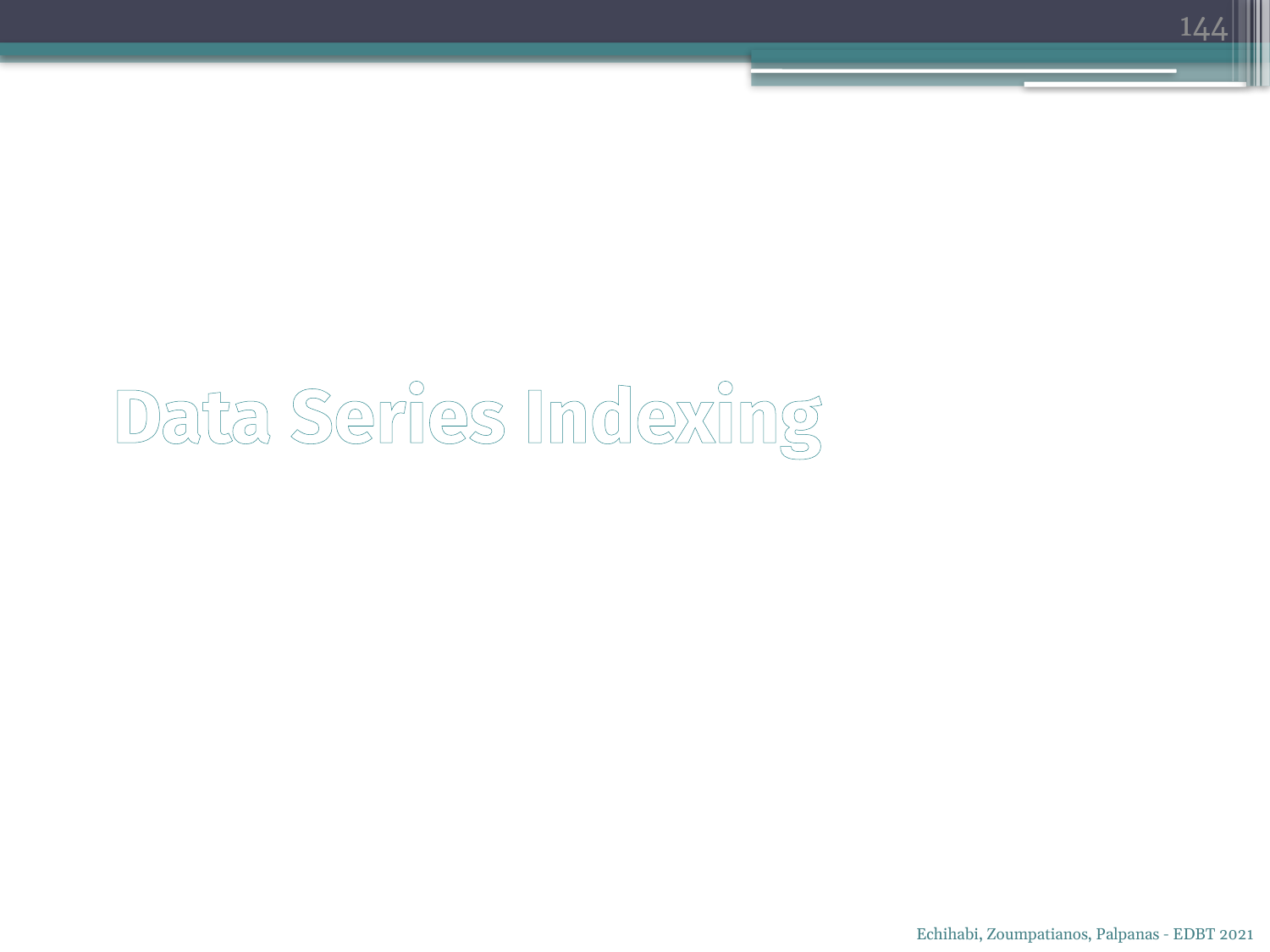

144
# Data Series Indexing

Echihabi, Zoumpatianos, Palpanas - EDBT 2021